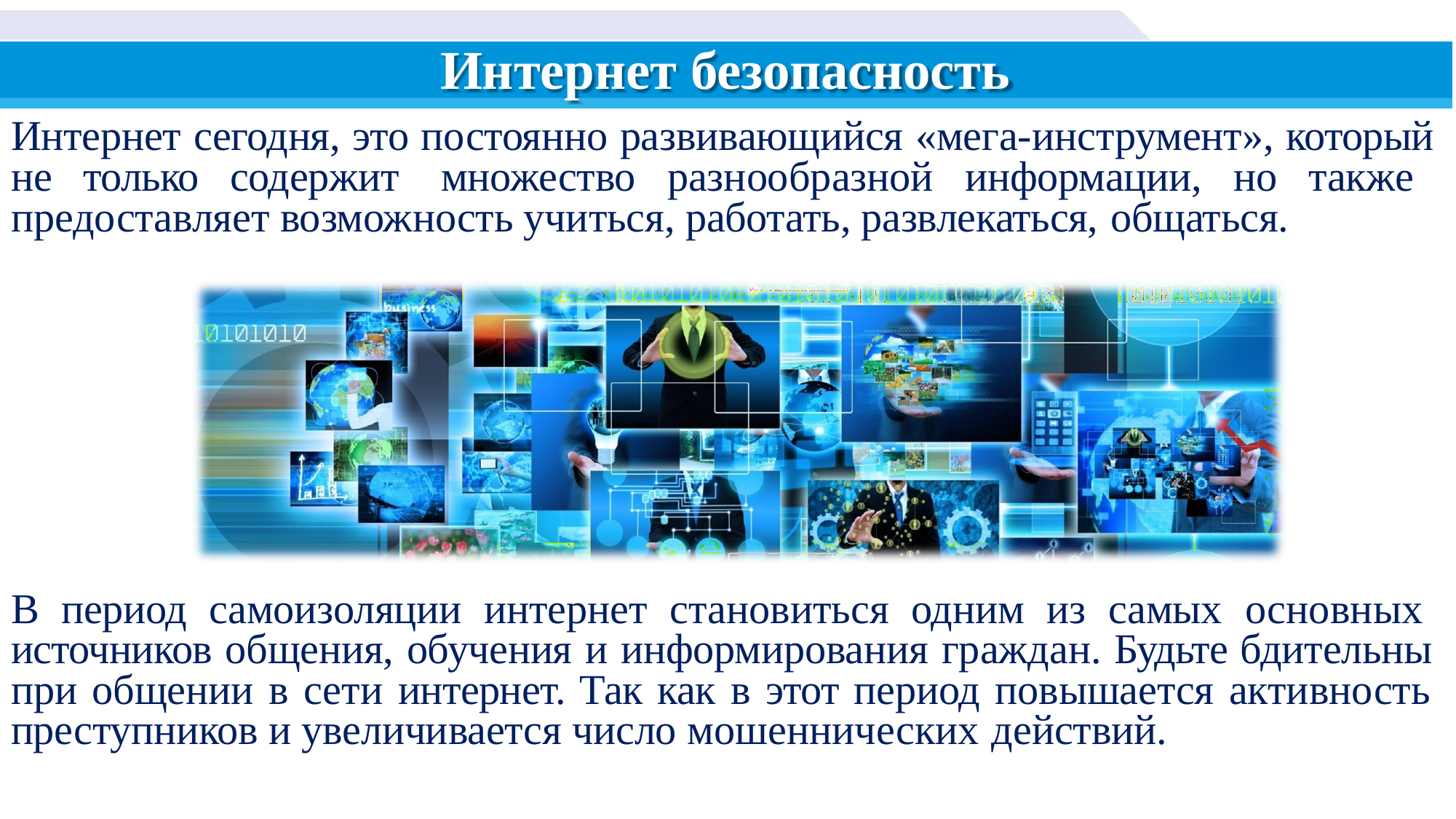

# Интернет безопасность
Интернет сегодня, это постоянно развивающийся «мега-инструмент», который  не только содержит множество разнообразной информации, но также  предоставляет возможность учиться, работать, развлекаться, общаться.

В период самоизоляции интернет становиться одним из самых основных  источников общения, обучения и информирования граждан. Будьте бдительны  при общении в сети интернет. Так как в этот период повышается активность  преступников и увеличивается число мошеннических действий.